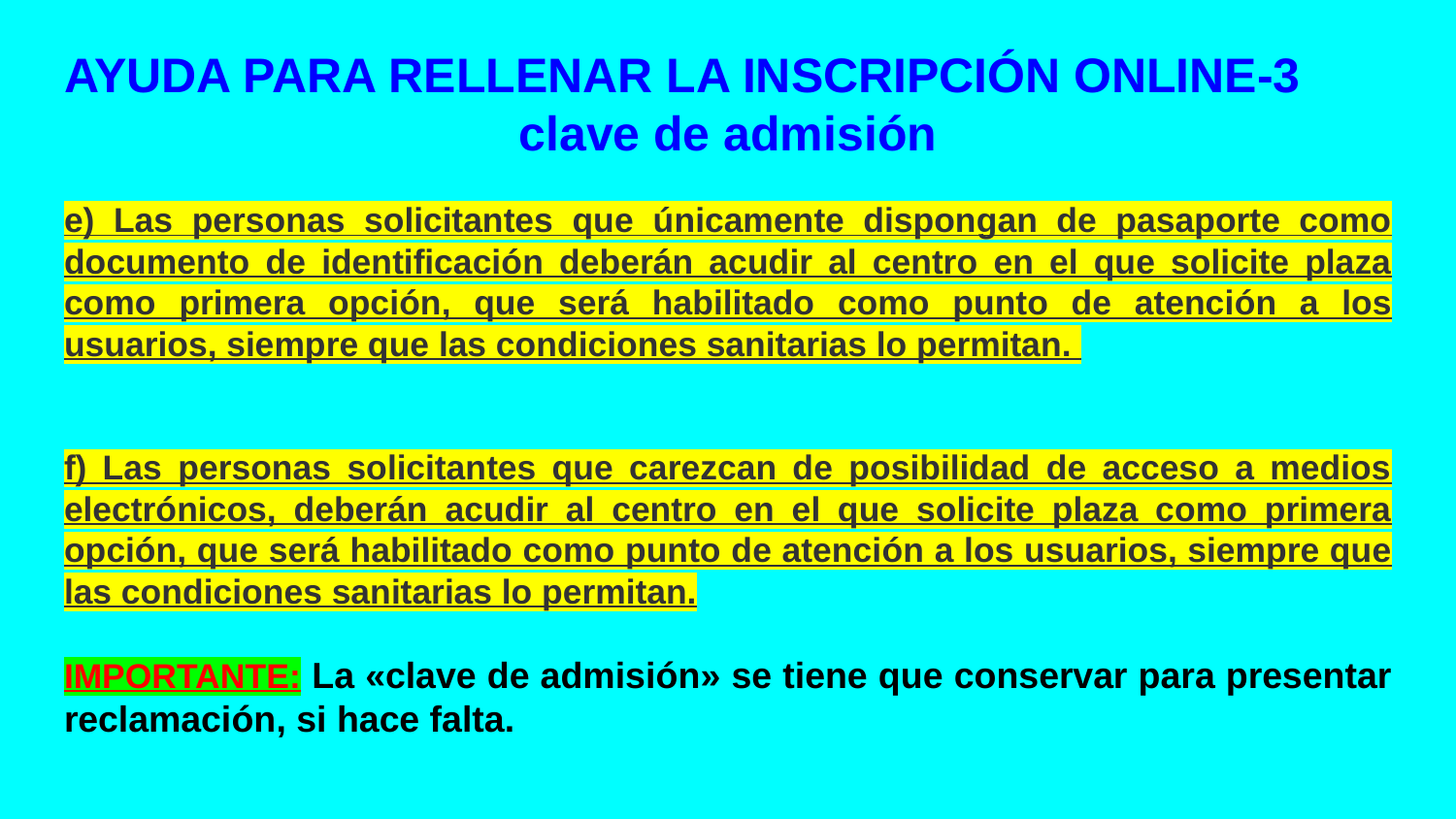

# AYUDA PARA RELLENAR LA INSCRIPCIÓN ONLINE-3
clave de admisión
e) Las personas solicitantes que únicamente dispongan de pasaporte como documento de identificación deberán acudir al centro en el que solicite plaza como primera opción, que será habilitado como punto de atención a los usuarios, siempre que las condiciones sanitarias lo permitan.

f) Las personas solicitantes que carezcan de posibilidad de acceso a medios electrónicos, deberán acudir al centro en el que solicite plaza como primera opción, que será habilitado como punto de atención a los usuarios, siempre que las condiciones sanitarias lo permitan.

IMPORTANTE: La «clave de admisión» se tiene que conservar para presentar reclamación, si hace falta.